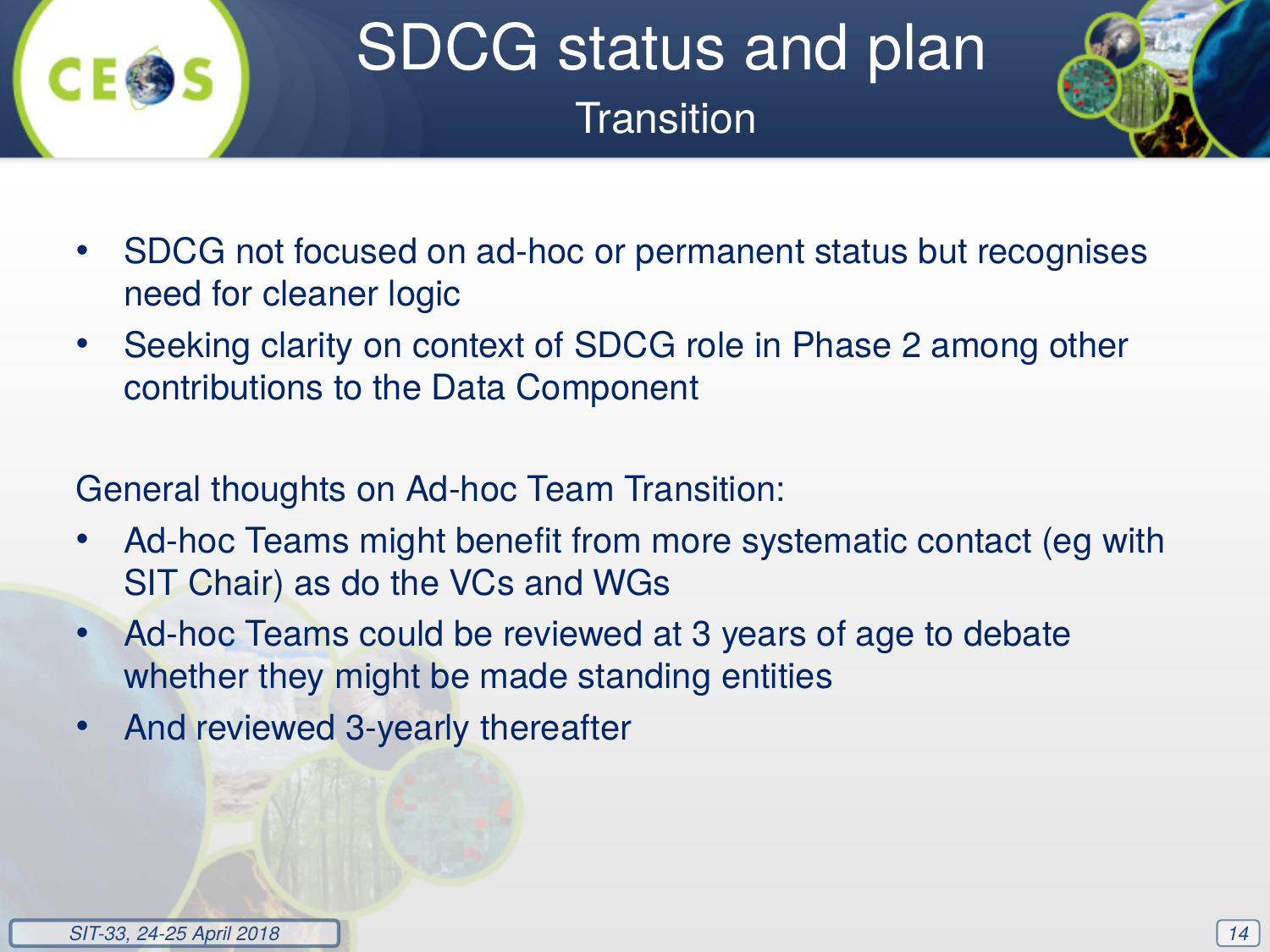

SDCG status and plan
Transition
SDCG not focused on ad-hoc or permanent status but recognises need for cleaner logic
Seeking clarity on context of SDCG role in Phase 2 among other contributions to the Data Component

General thoughts on Ad-hoc Team Transition:
Ad-hoc Teams might benefit from more systematic contact (eg with SIT Chair) as do the VCs and WGs
Ad-hoc Teams could be reviewed at 3 years of age to debate whether they might be made standing entities
And reviewed 3-yearly thereafter

14